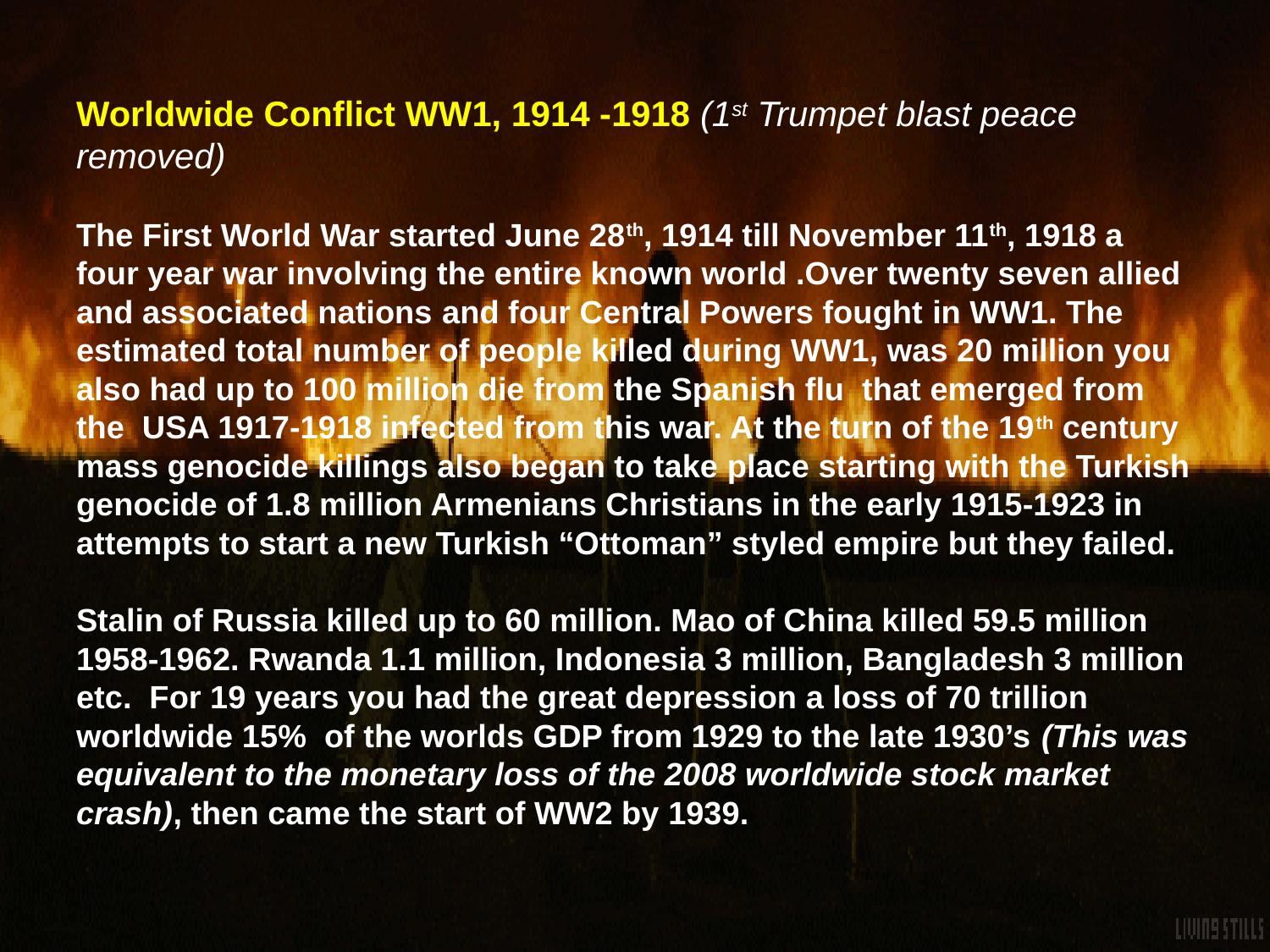

# Worldwide Conflict WW1, 1914 -1918 (1st Trumpet blast peace removed) The First World War started June 28th, 1914 till November 11th, 1918 a four year war involving the entire known world .Over twenty seven allied and associated nations and four Central Powers fought in WW1. The estimated total number of people killed during WW1, was 20 million you also had up to 100 million die from the Spanish flu  that emerged from the  USA 1917-1918 infected from this war. At the turn of the 19th century mass genocide killings also began to take place starting with the Turkish genocide of 1.8 million Armenians Christians in the early 1915-1923 in attempts to start a new Turkish “Ottoman” styled empire but they failed. Stalin of Russia killed up to 60 million. Mao of China killed 59.5 million 1958-1962. Rwanda 1.1 million, Indonesia 3 million, Bangladesh 3 million etc.  For 19 years you had the great depression a loss of 70 trillion worldwide 15%  of the worlds GDP from 1929 to the late 1930’s (This was equivalent to the monetary loss of the 2008 worldwide stock market crash), then came the start of WW2 by 1939.